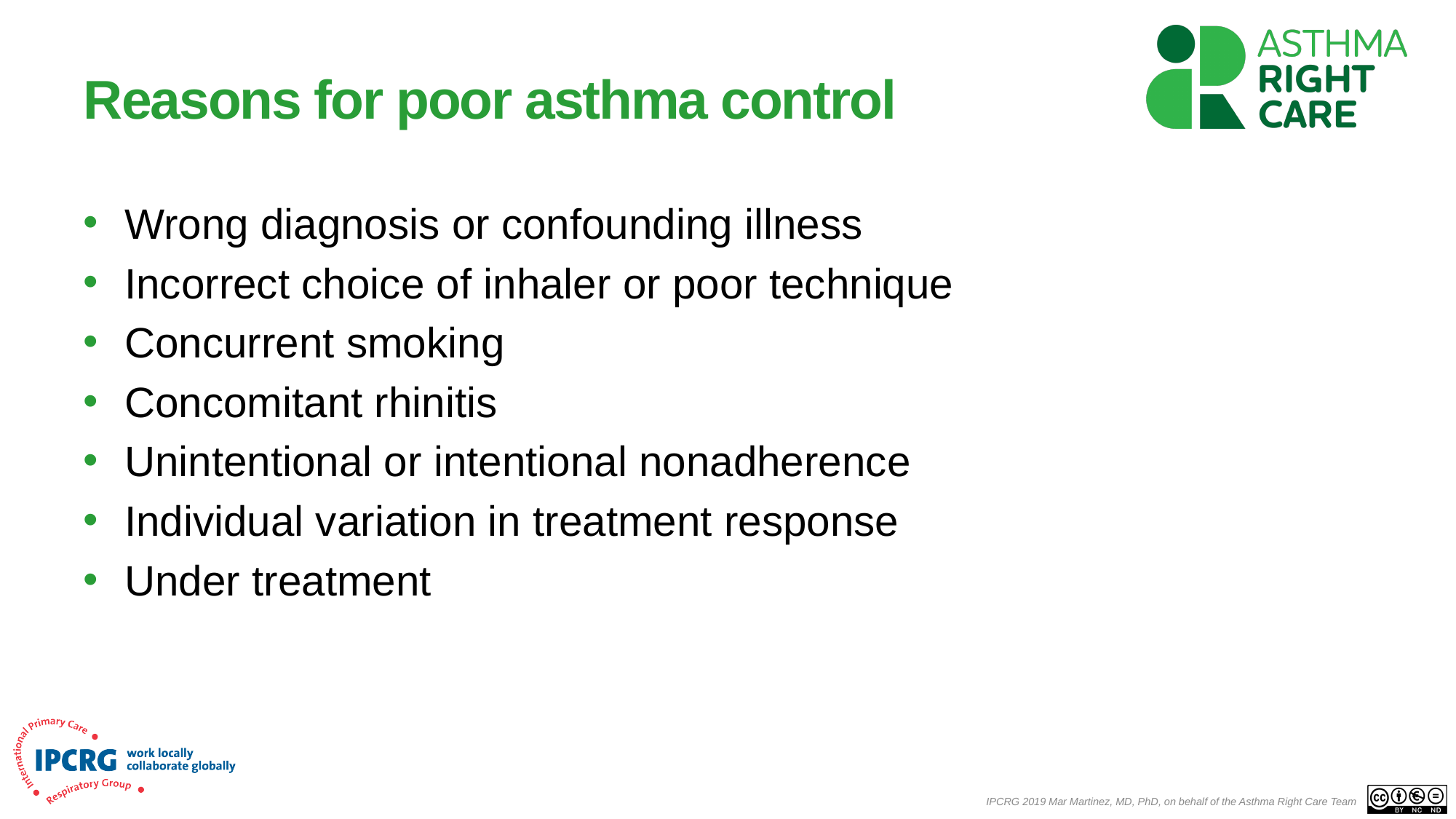

# Reasons for poor asthma control
Wrong diagnosis or confounding illness
Incorrect choice of inhaler or poor technique
Concurrent smoking
Concomitant rhinitis
Unintentional or intentional nonadherence
Individual variation in treatment response
Under treatment